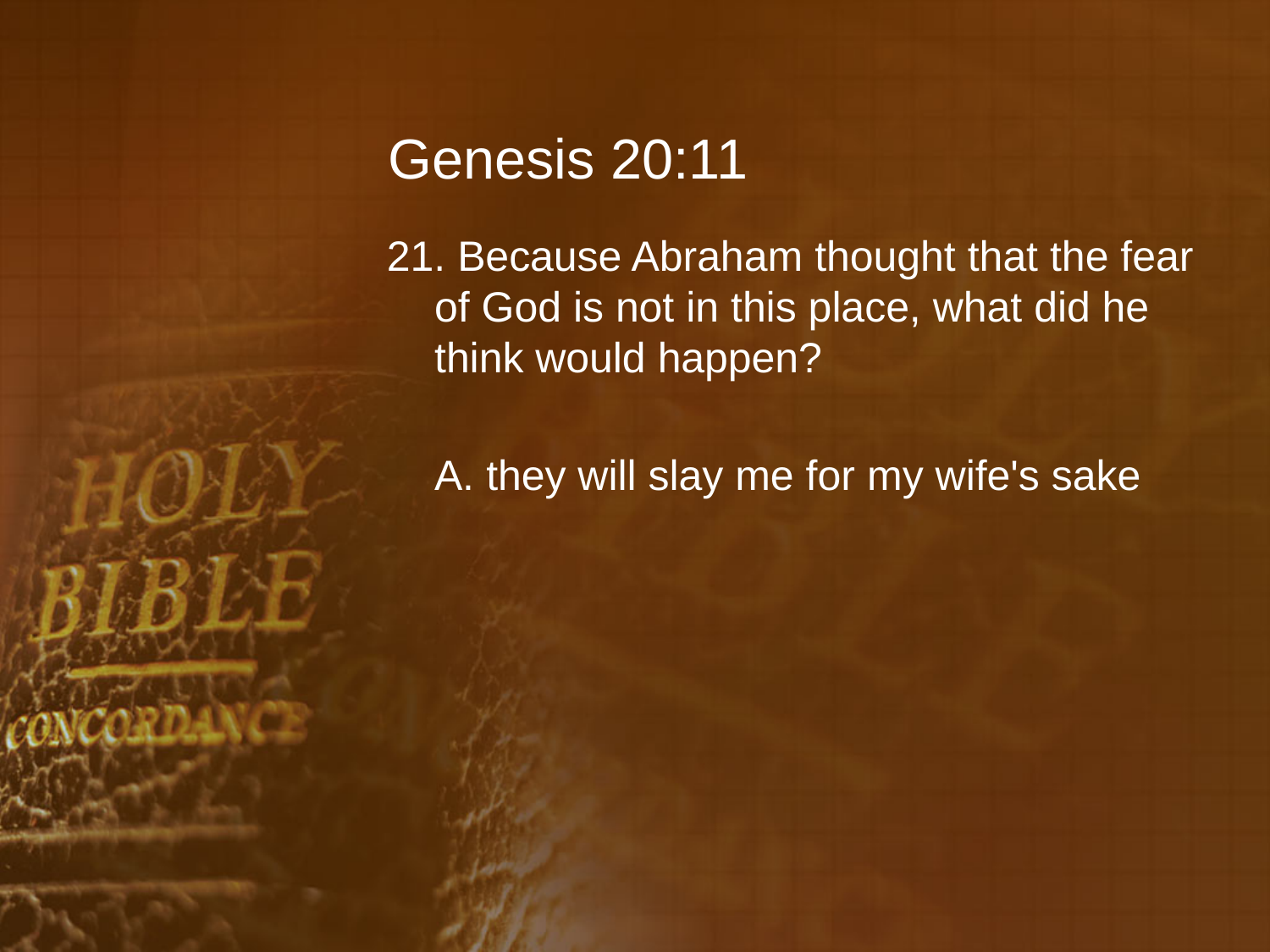

# Genesis 20:11
21. Because Abraham thought that the fear of God is not in this place, what did he think would happen?

	A. they will slay me for my wife's sake